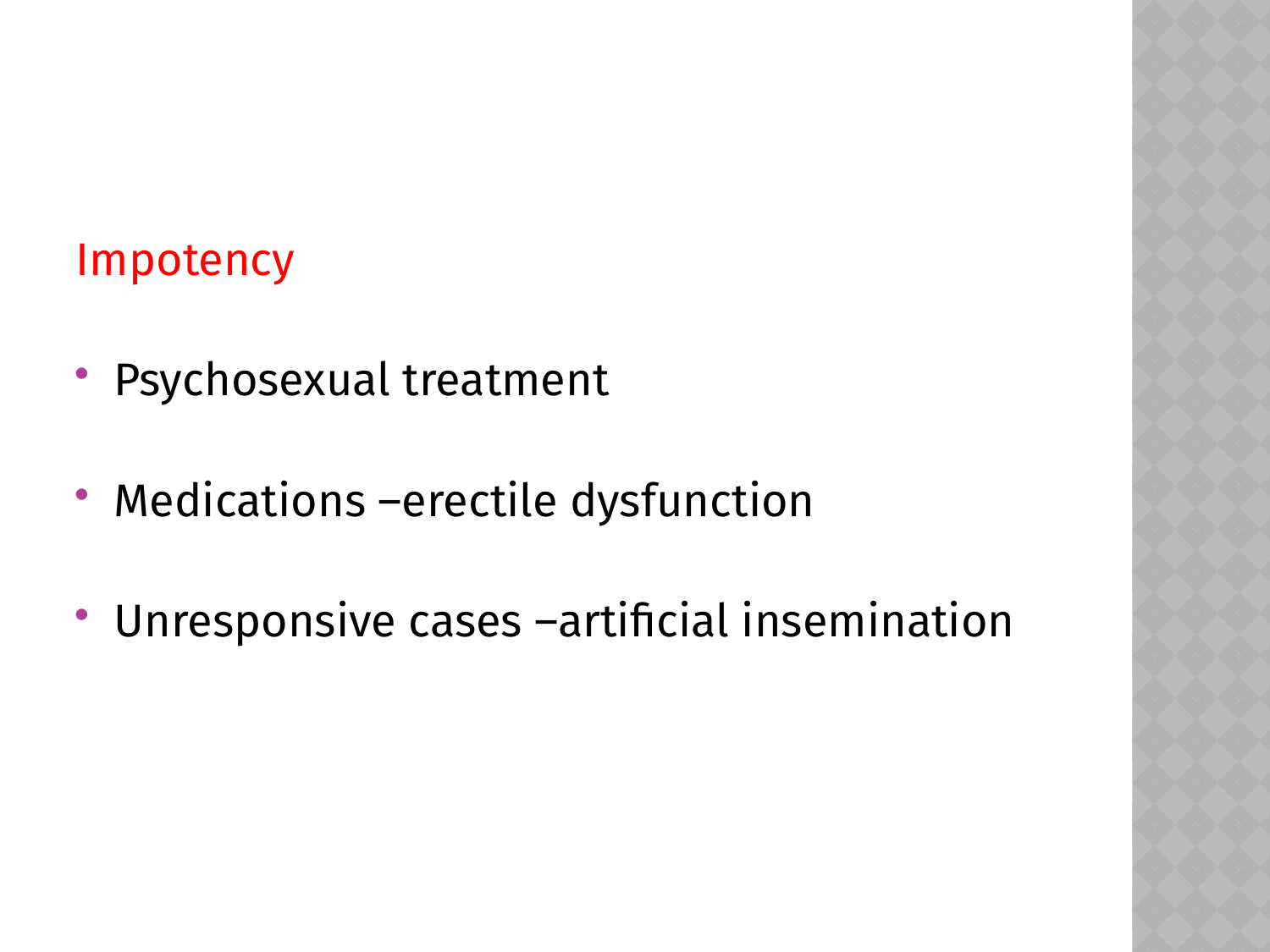

#
Impotency
Psychosexual treatment
Medications –erectile dysfunction
Unresponsive cases –artificial insemination